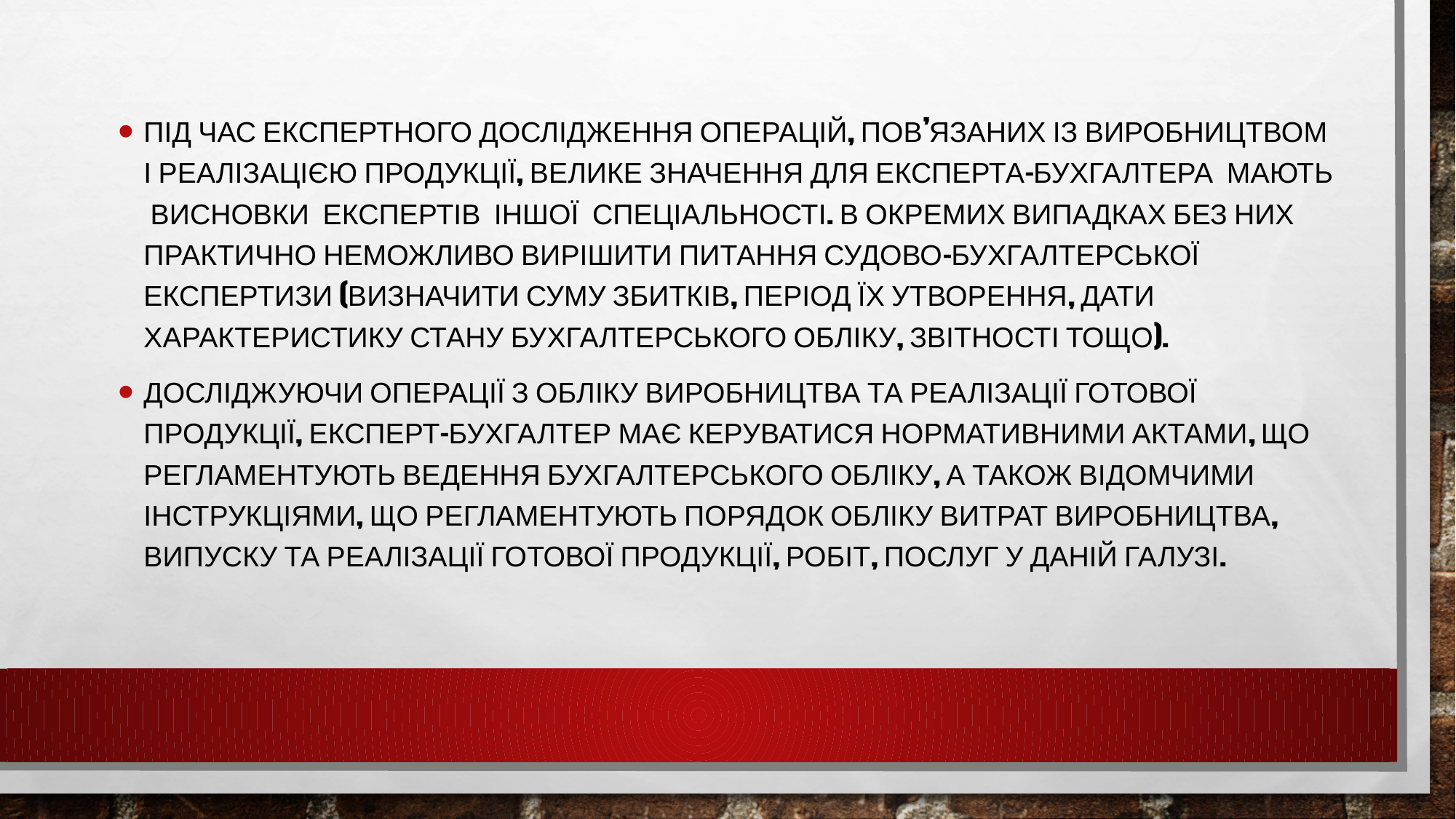

Під час експертного дослідження операцій, пов’язаних із виробництвом і реалізацією продукції, велике значення для експерта-бухгалтера  мають  висновки  експертів  іншої  спеціальності. В окремих випадках без них практично неможливо вирішити питання судово-бухгалтерської експертизи (визначити суму збитків, період їх утворення, дати характеристику стану бухгалтерського обліку, звітності тощо).
Досліджуючи операції з обліку виробництва та реалізації готової продукції, експерт-бухгалтер має керуватися нормативними актами, що регламентують ведення бухгалтерського обліку, а також відомчими інструкціями, що регламентують порядок обліку витрат виробництва, випуску та реалізації готової продукції, робіт, послуг у даній галузі.